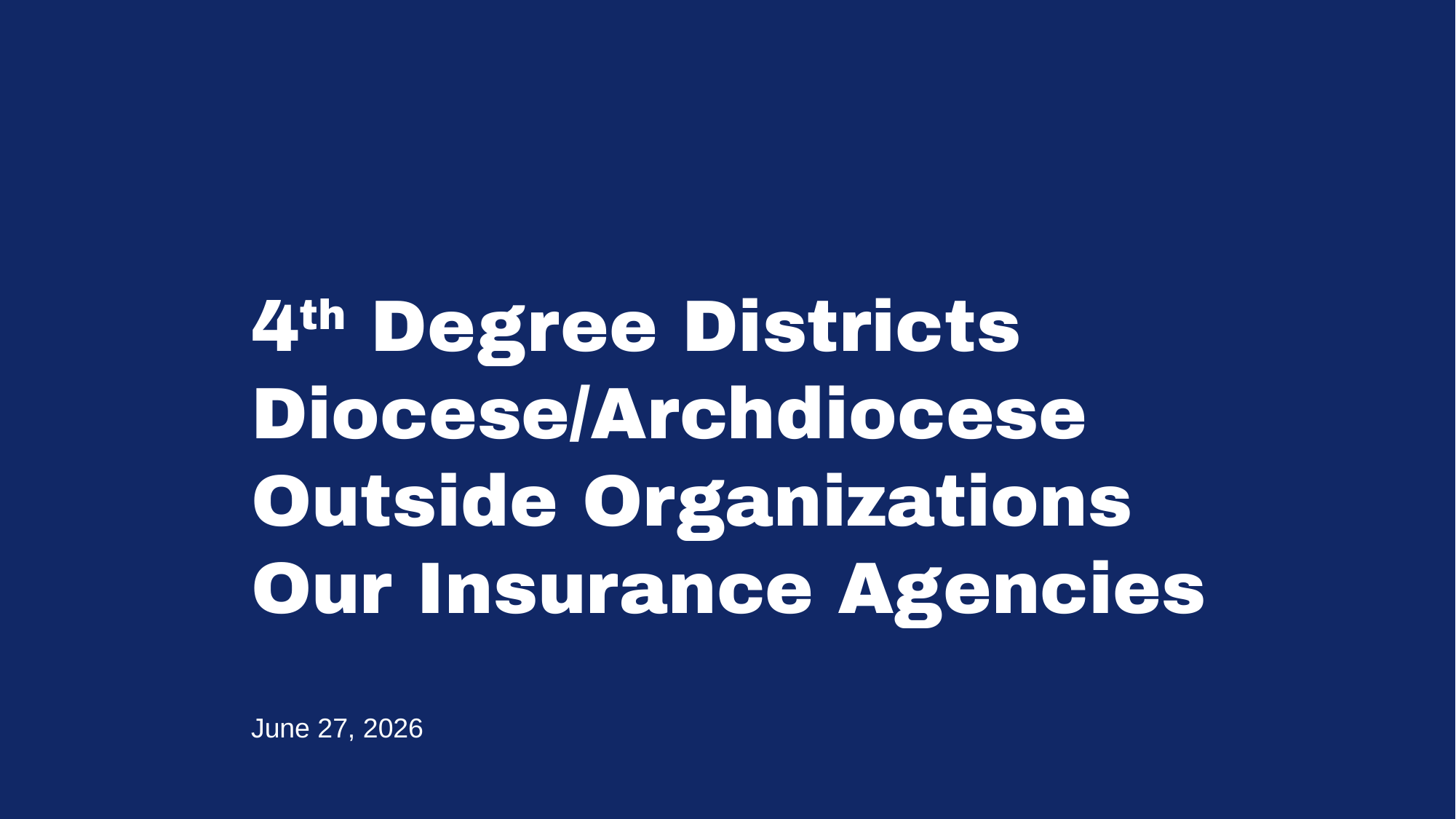

# 4th Degree Districts Diocese/Archdiocese Outside Organizations Our Insurance Agencies
June 27, 2026